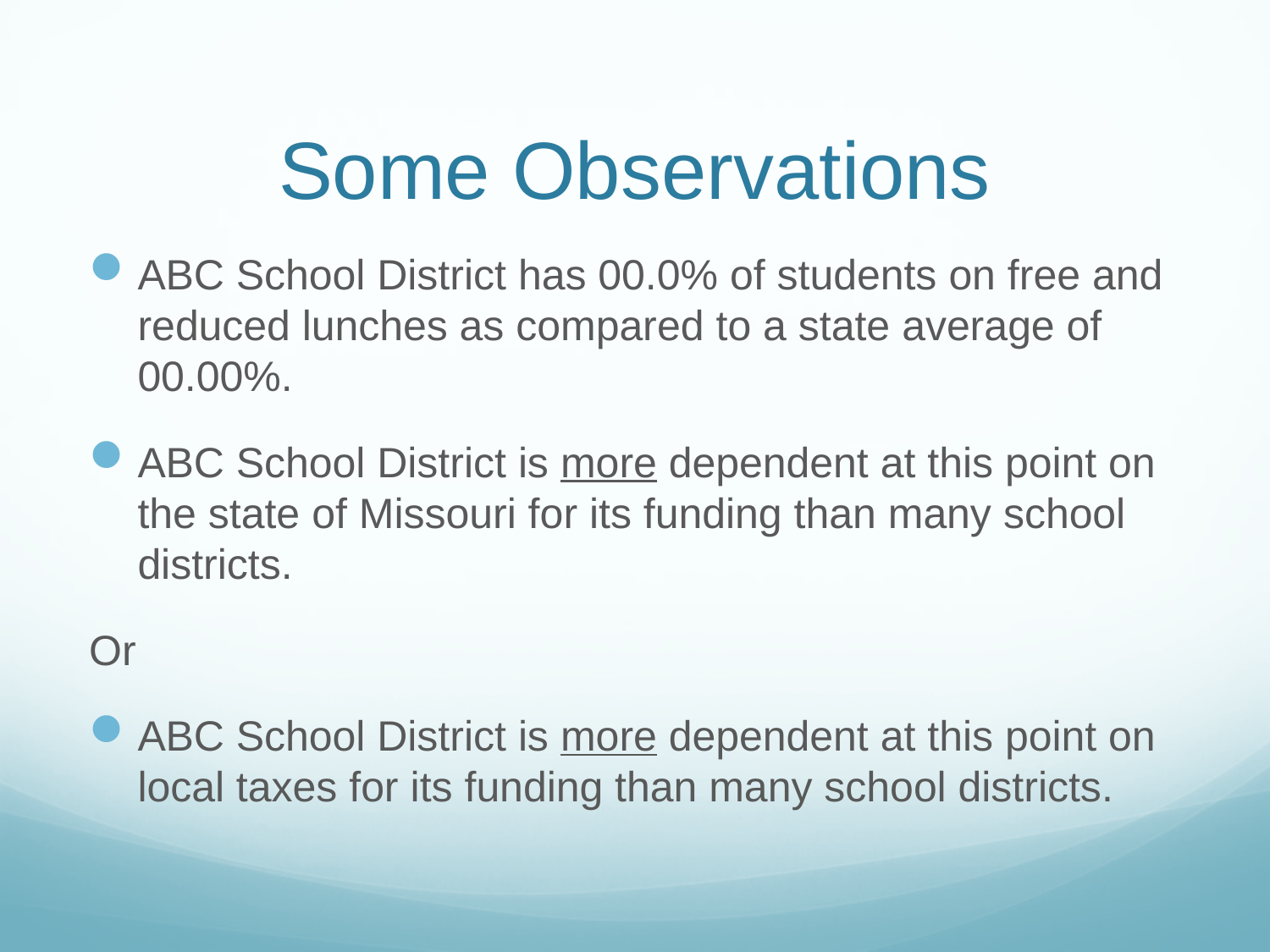

# Some Observations
ABC School District has 00.0% of students on free and reduced lunches as compared to a state average of 00.00%.
ABC School District is more dependent at this point on the state of Missouri for its funding than many school districts.
Or
ABC School District is more dependent at this point on local taxes for its funding than many school districts.